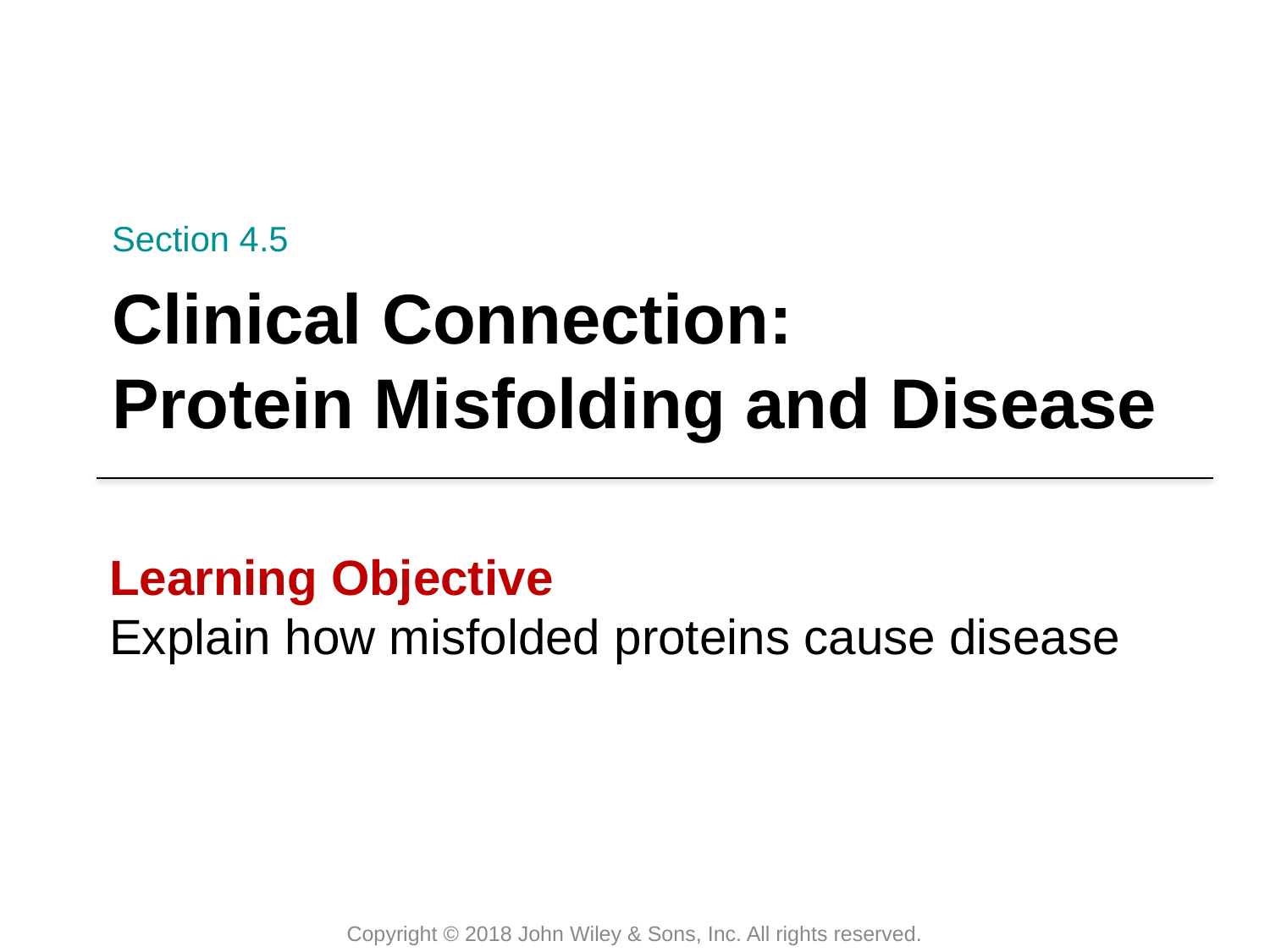

Section 4.5
# Clinical Connection: Protein Misfolding and Disease
Learning Objective
Explain how misfolded proteins cause disease

Copyright © 2018 John Wiley & Sons, Inc. All rights reserved.